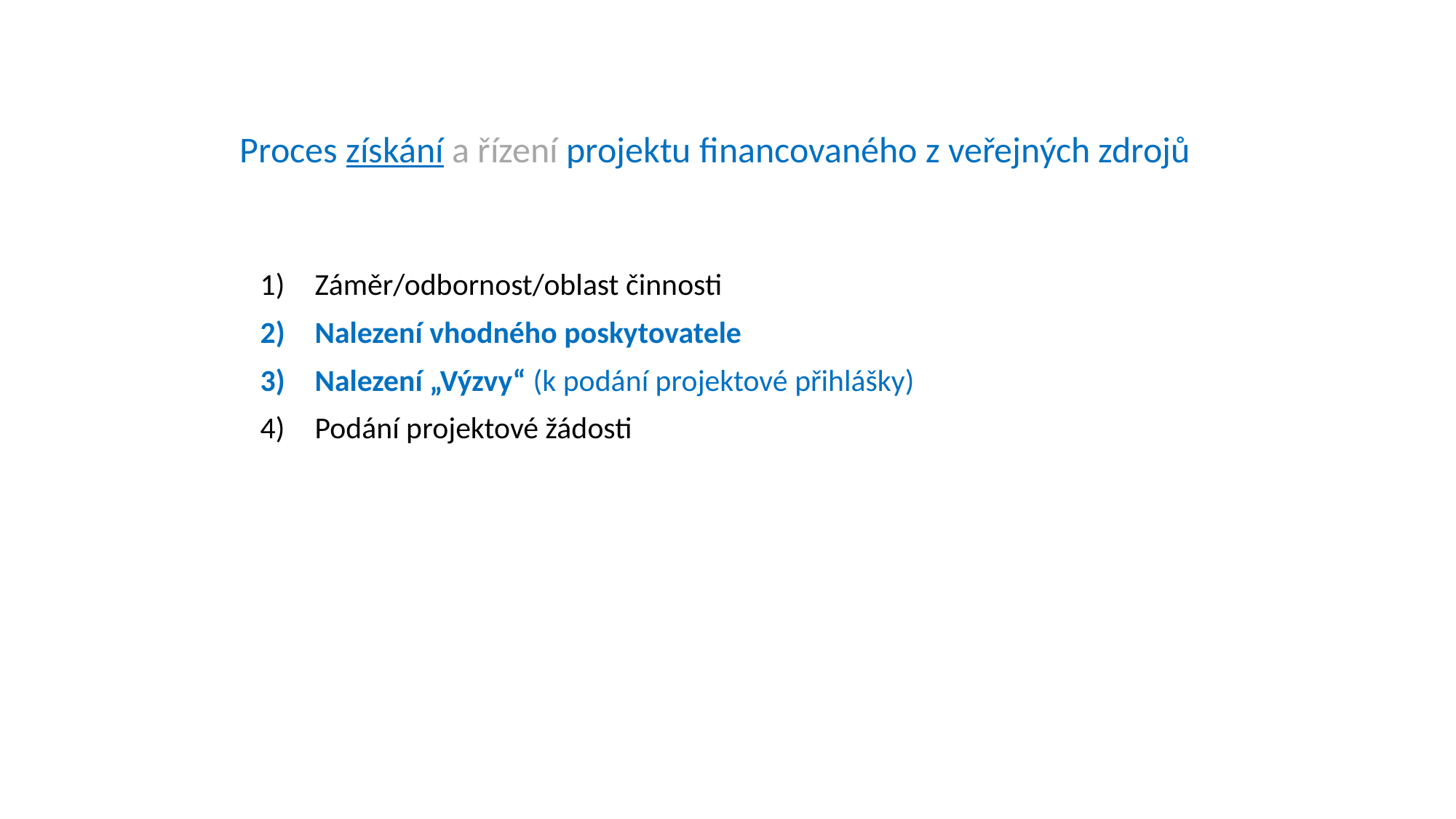

# Proces získání a řízení projektu financovaného z veřejných zdrojů
Záměr/odbornost/oblast činnosti
Nalezení vhodného poskytovatele
Nalezení „Výzvy“ (k podání projektové přihlášky)
Podání projektové žádosti